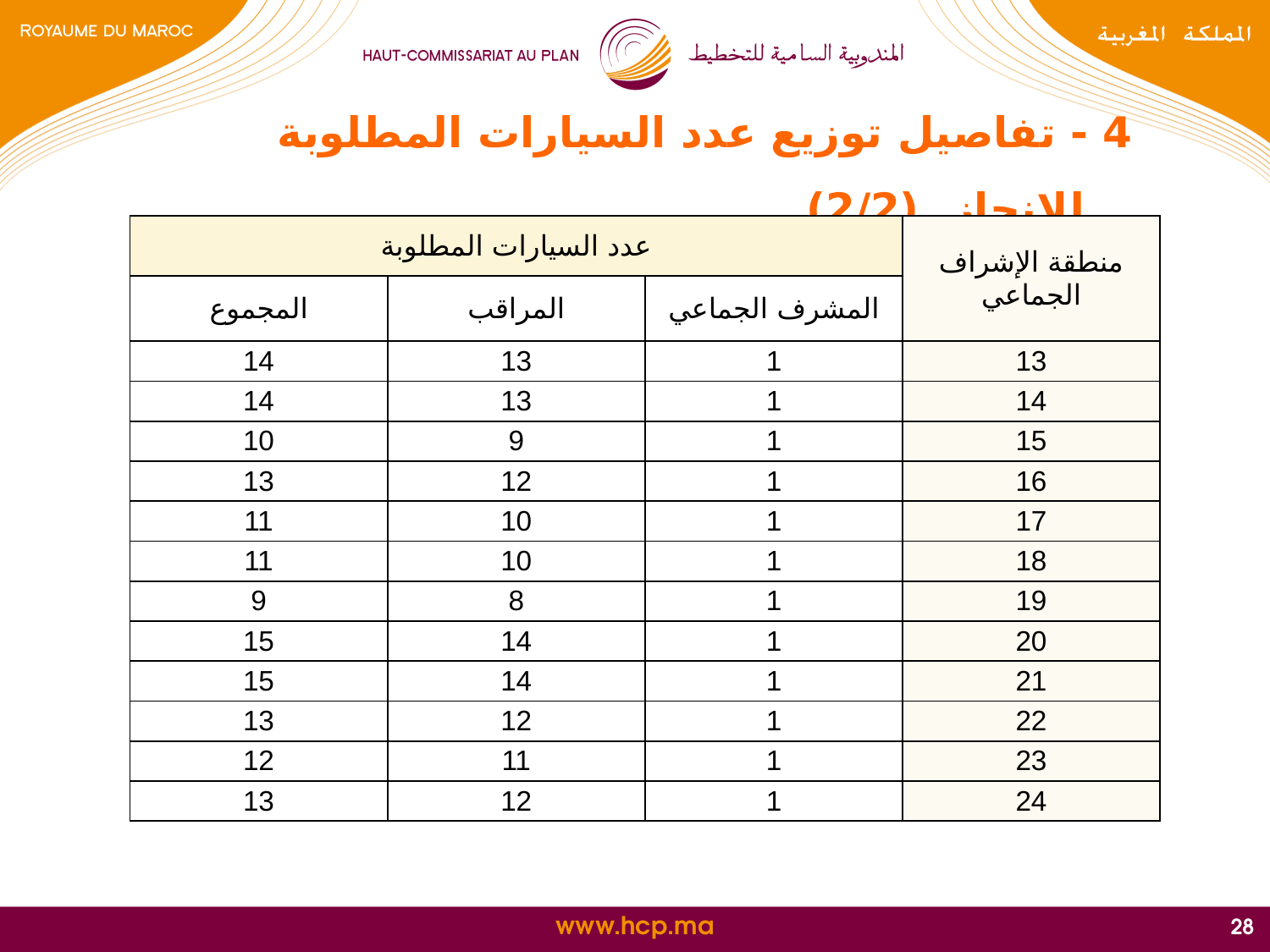

# 4 - تفاصيل توزيع عدد السيارات المطلوبة للإنجاز. (2/2)
| عدد السيارات المطلوبة |  |  | منطقة الإشراف الجماعي |
| --- | --- | --- | --- |
| المجموع | المراقب | المشرف الجماعي |  |
| 14 | 13 | 1 | 13 |
| 14 | 13 | 1 | 14 |
| 10 | 9 | 1 | 15 |
| 13 | 12 | 1 | 16 |
| 11 | 10 | 1 | 17 |
| 11 | 10 | 1 | 18 |
| 9 | 8 | 1 | 19 |
| 15 | 14 | 1 | 20 |
| 15 | 14 | 1 | 21 |
| 13 | 12 | 1 | 22 |
| 12 | 11 | 1 | 23 |
| 13 | 12 | 1 | 24 |
28